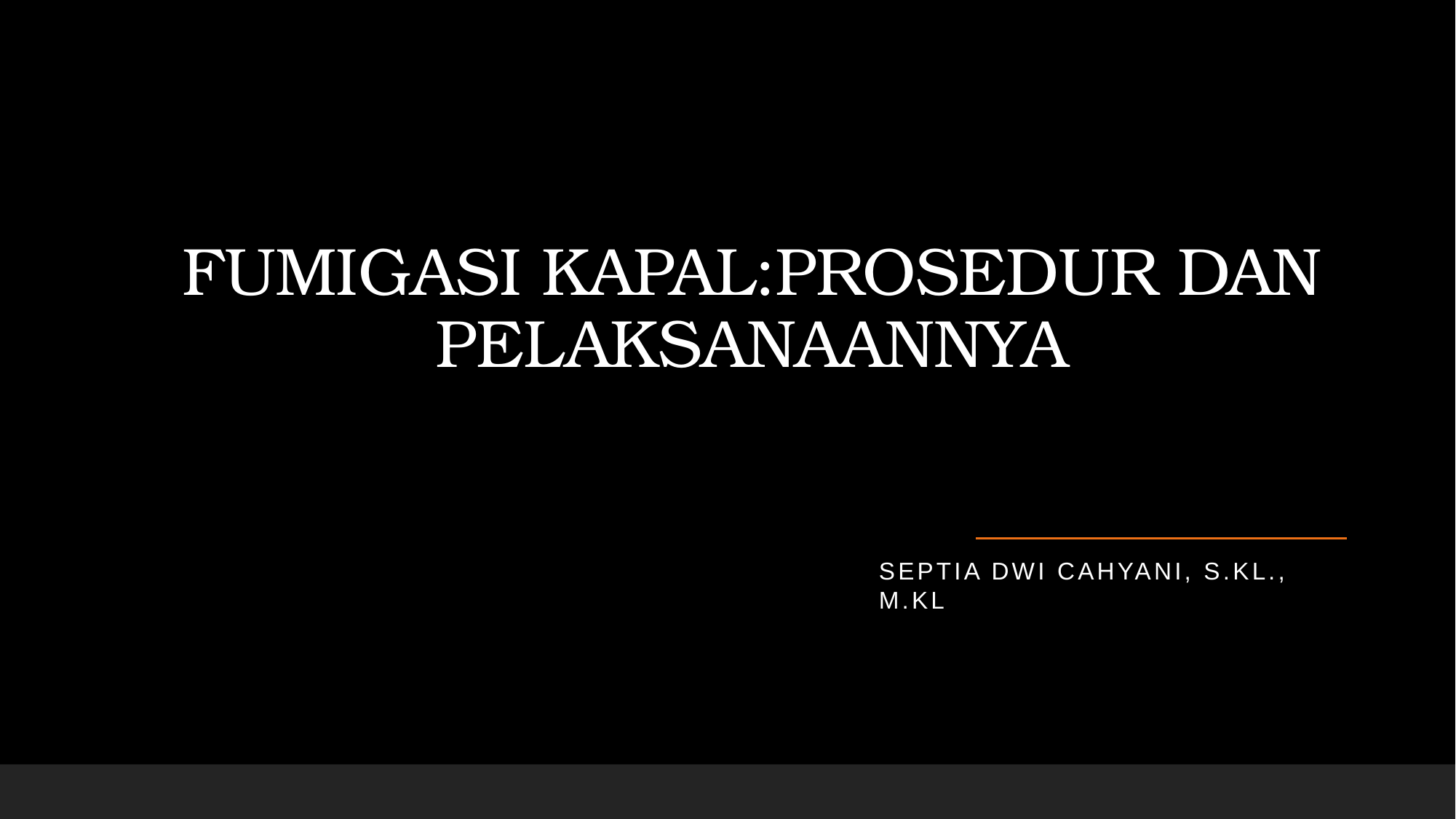

# FUMIGASI KAPAL:PROSEDUR DAN PELAKSANAANNYA
Septia dwi cahyani, s.kl., m.kl